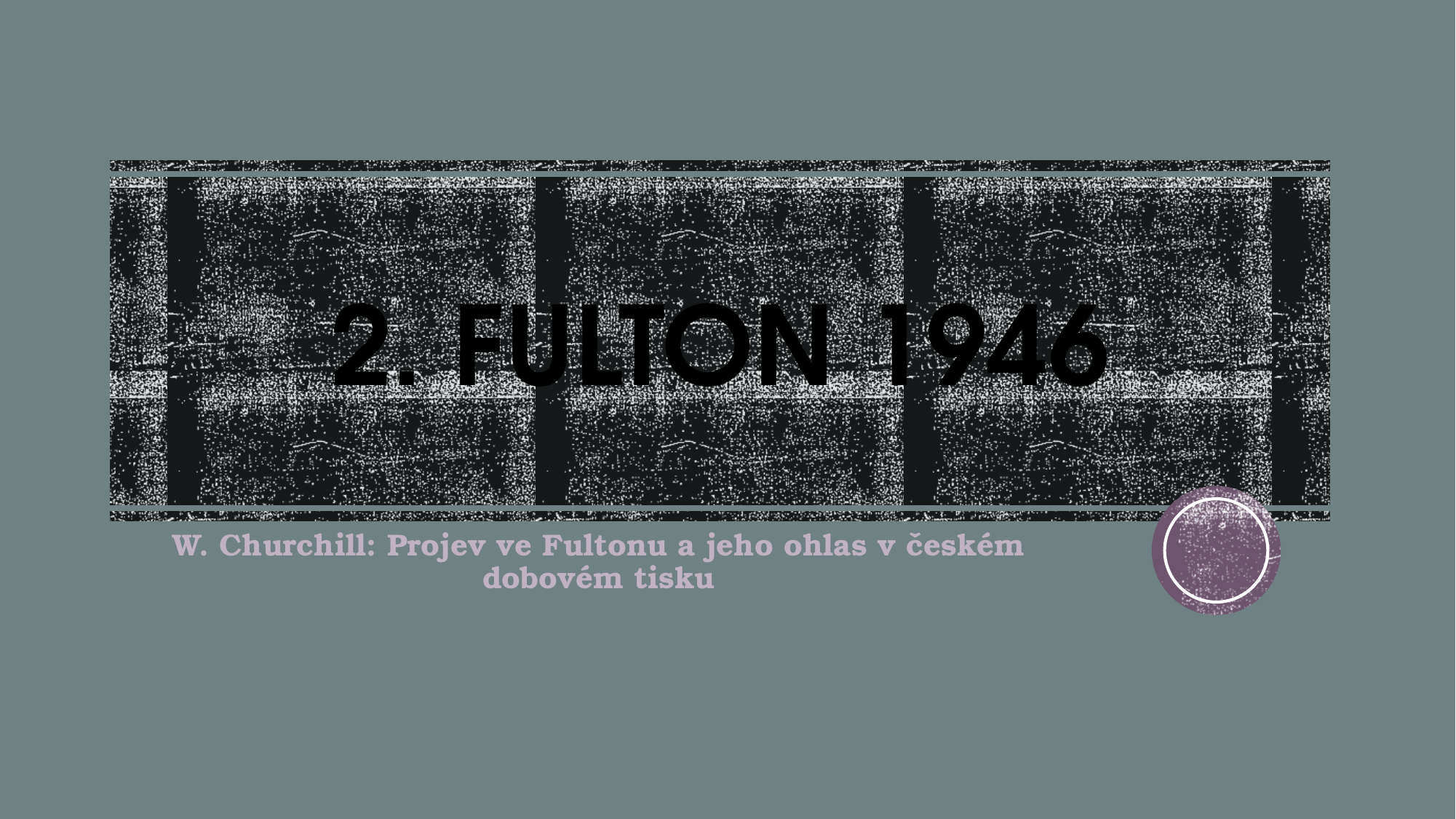

# 2. FULTON 1946
W. Churchill: Projev ve Fultonu a jeho ohlas v českém dobovém tisku